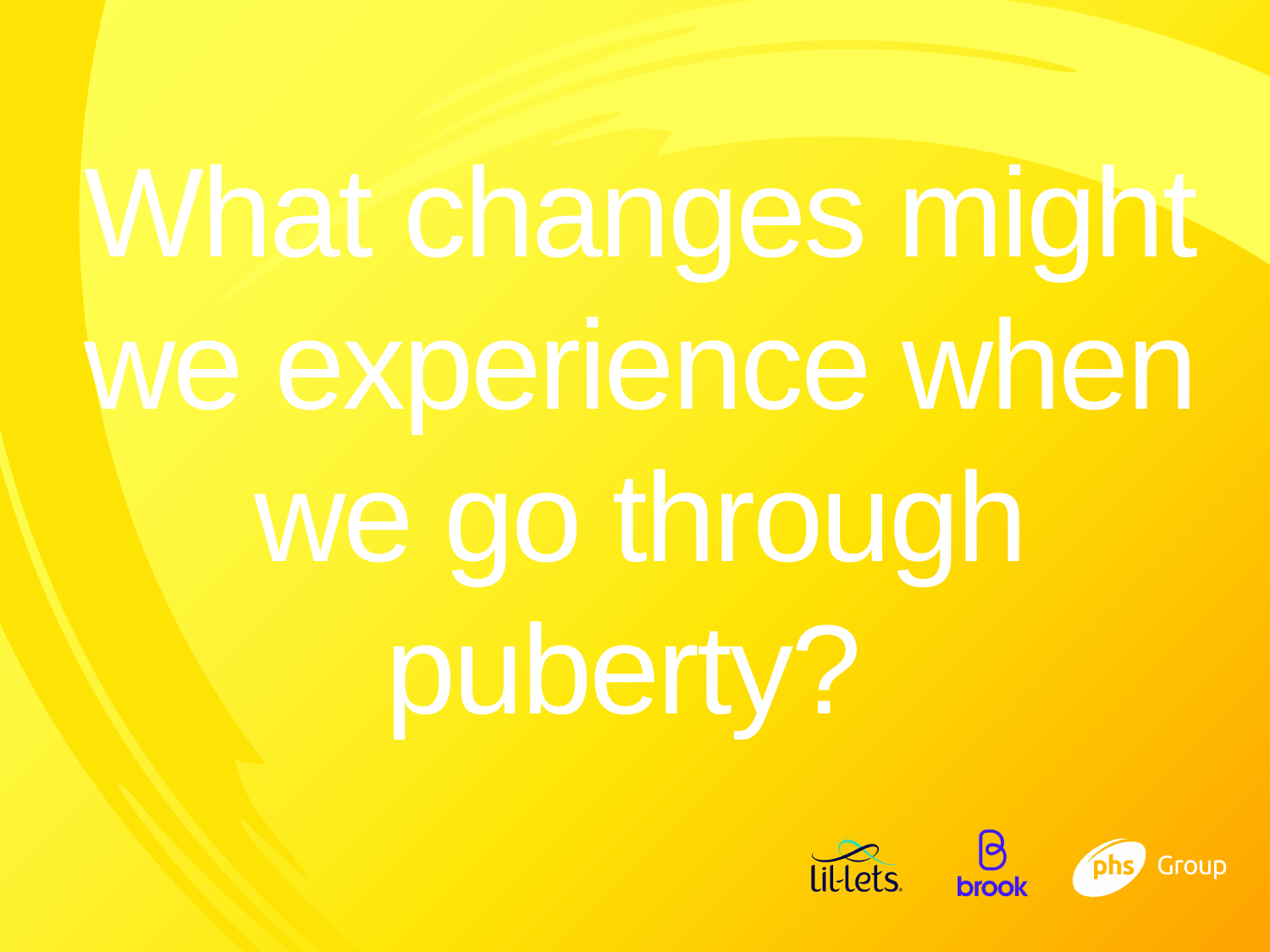

# What changes might we experience when we go through puberty?